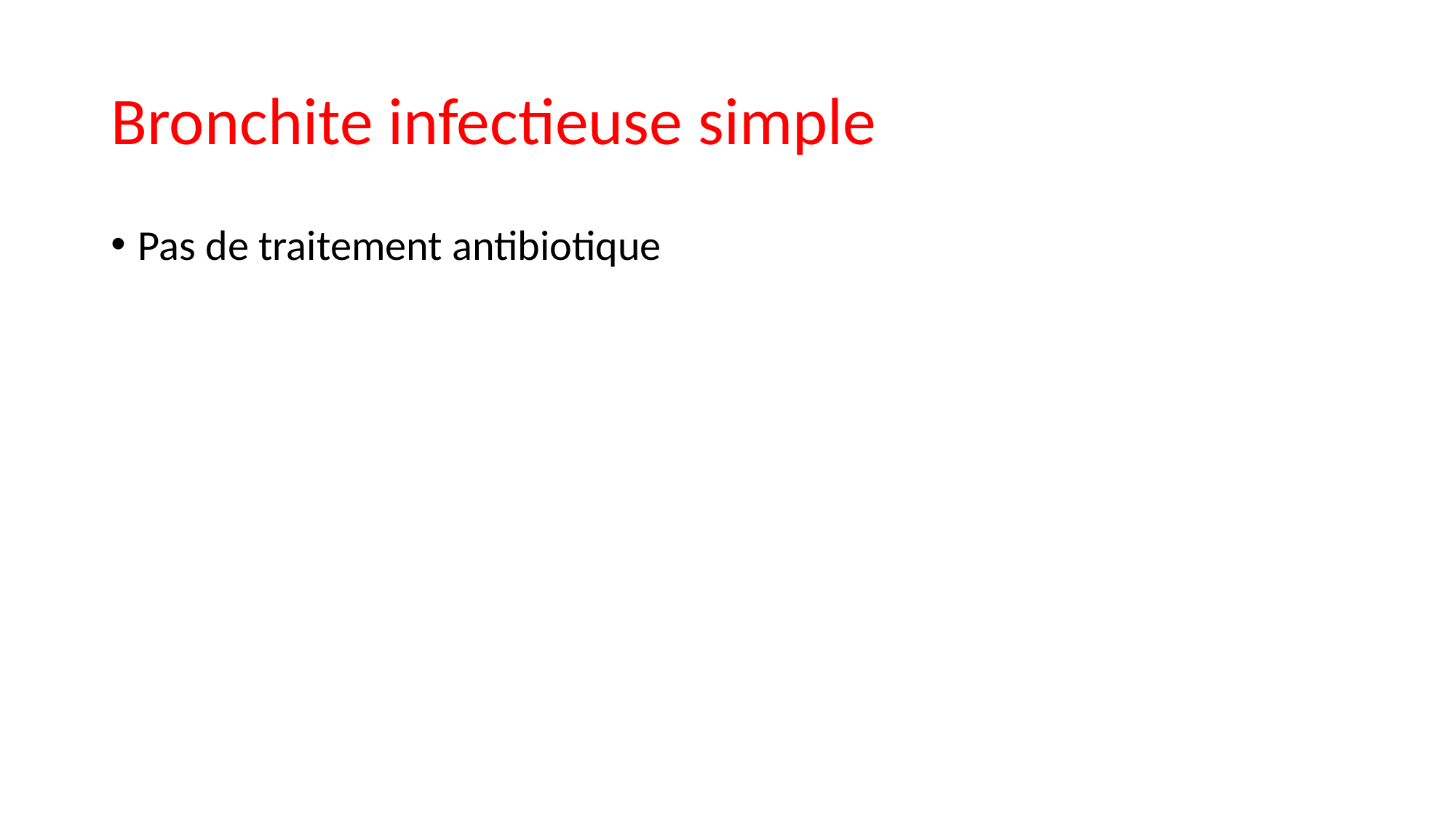

# Bronchite infectieuse simple
Pas de traitement antibiotique